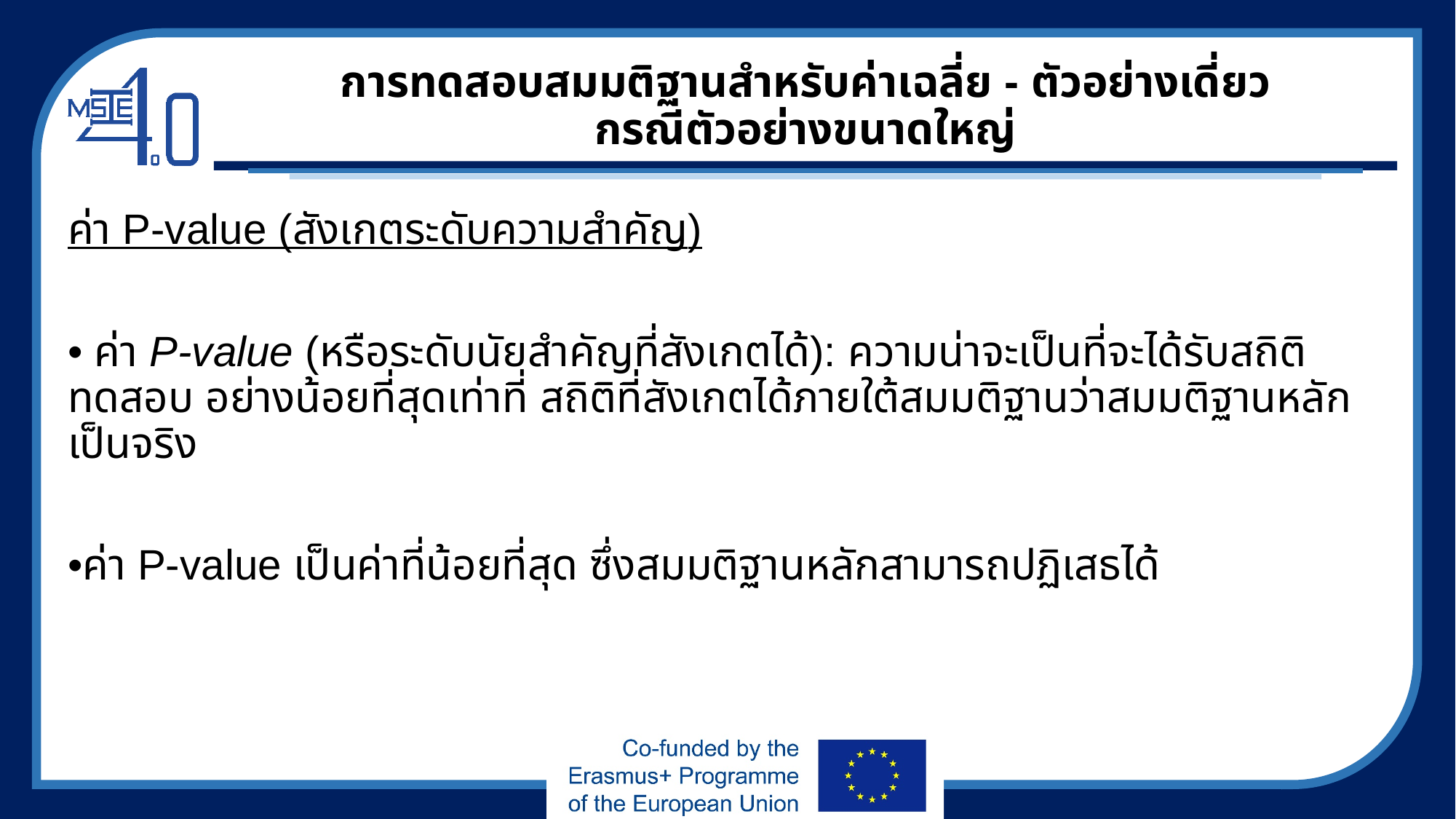

# การทดสอบสมมติฐานสำหรับค่าเฉลี่ย - ตัวอย่างเดี่ยว กรณีตัวอย่างขนาดใหญ่
ค่า P-value (สังเกตระดับความสำคัญ)

• ค่า P-value (หรือระดับนัยสำคัญที่สังเกตได้): ความน่าจะเป็นที่จะได้รับสถิติทดสอบ อย่างน้อยที่สุดเท่าที่ สถิติที่สังเกตได้ภายใต้สมมติฐานว่าสมมติฐานหลักเป็นจริง

•ค่า P-value เป็นค่าที่น้อยที่สุด ซึ่งสมมติฐานหลักสามารถปฏิเสธได้